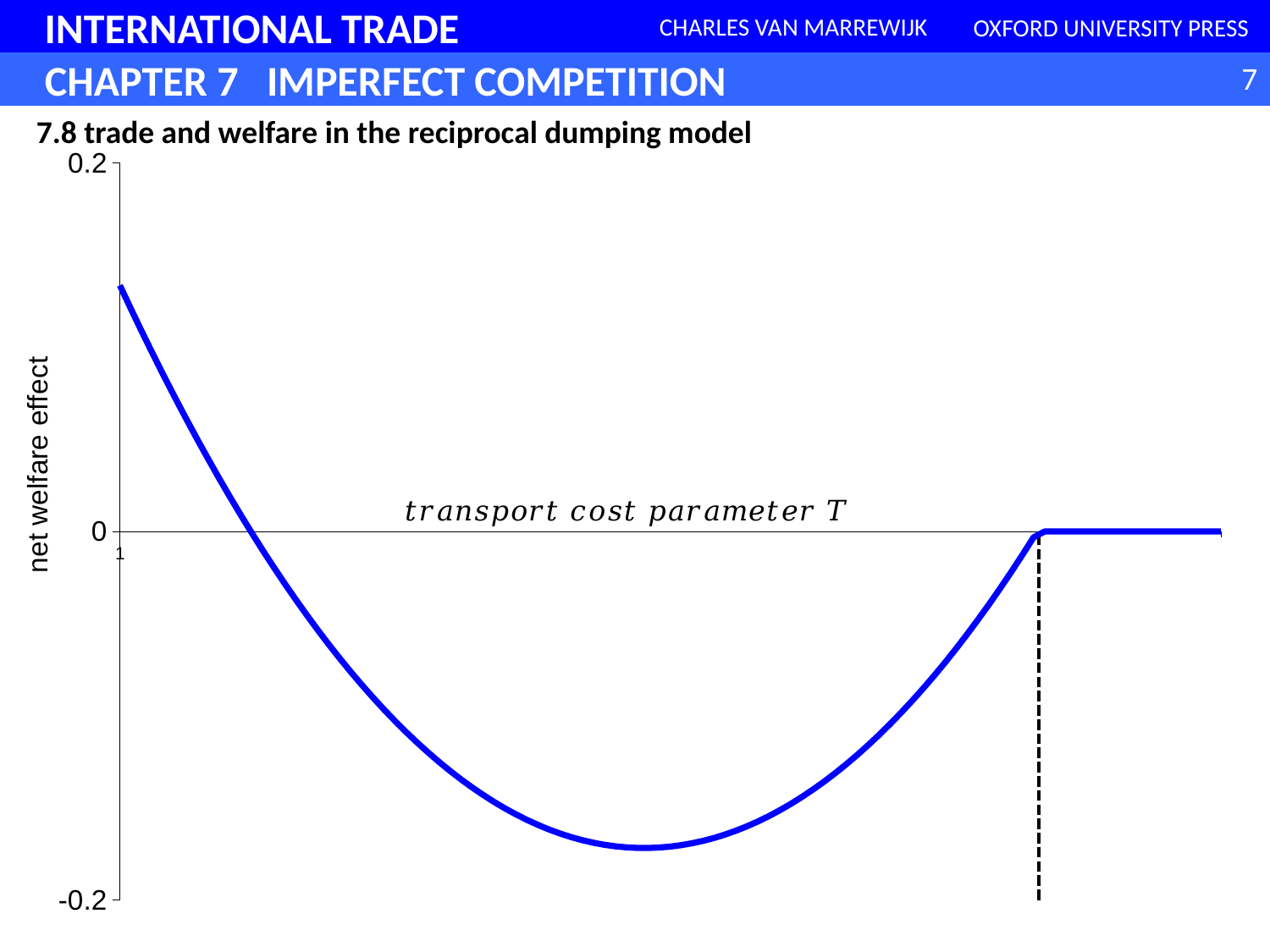

7.8 trade and welfare in the reciprocal dumping model

### Chart

| Category | picture |  |
|---|---|---|